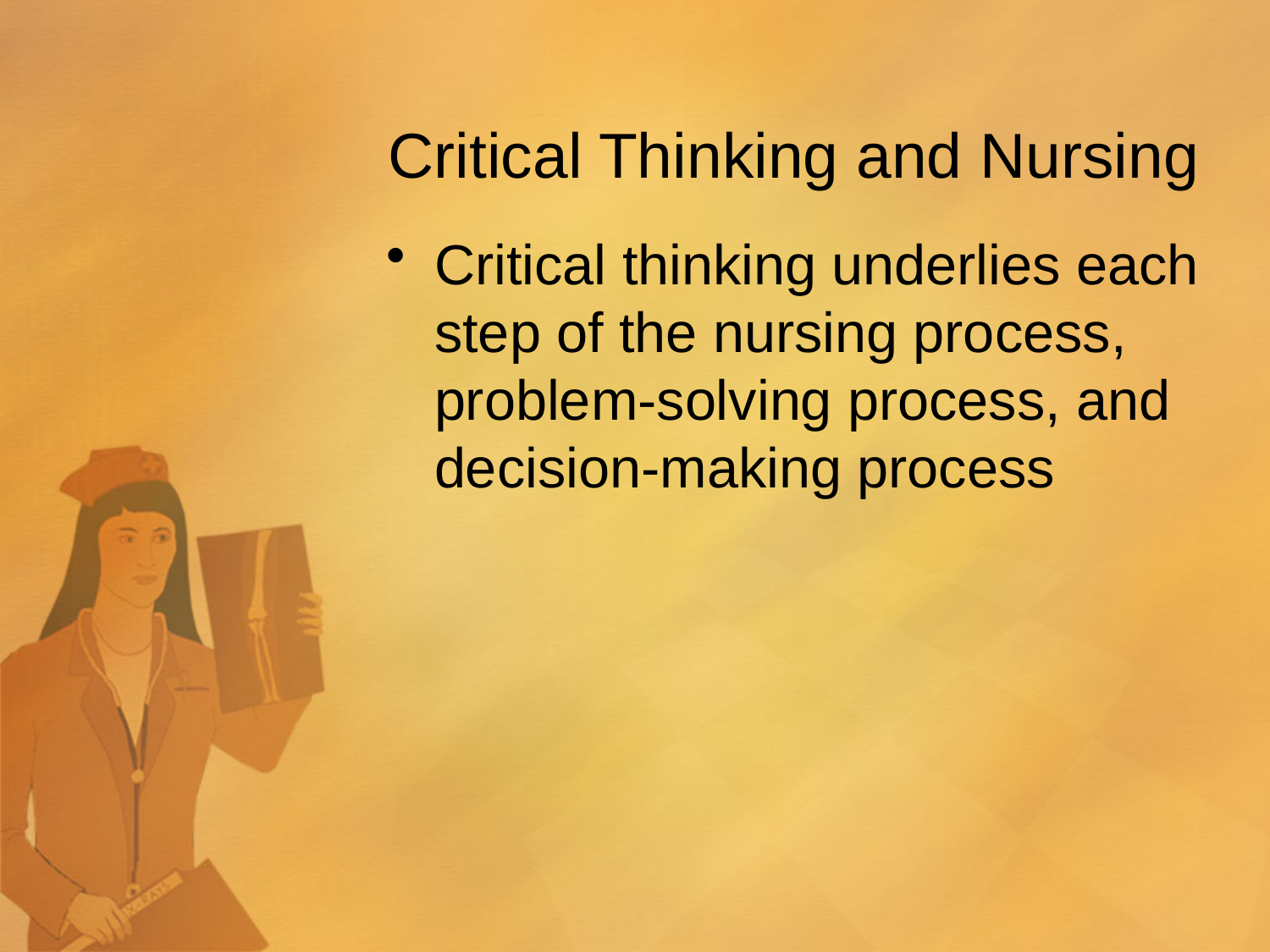

# Critical Thinking and Nursing
Critical thinking underlies each step of the nursing process, problem-solving process, and decision-making process